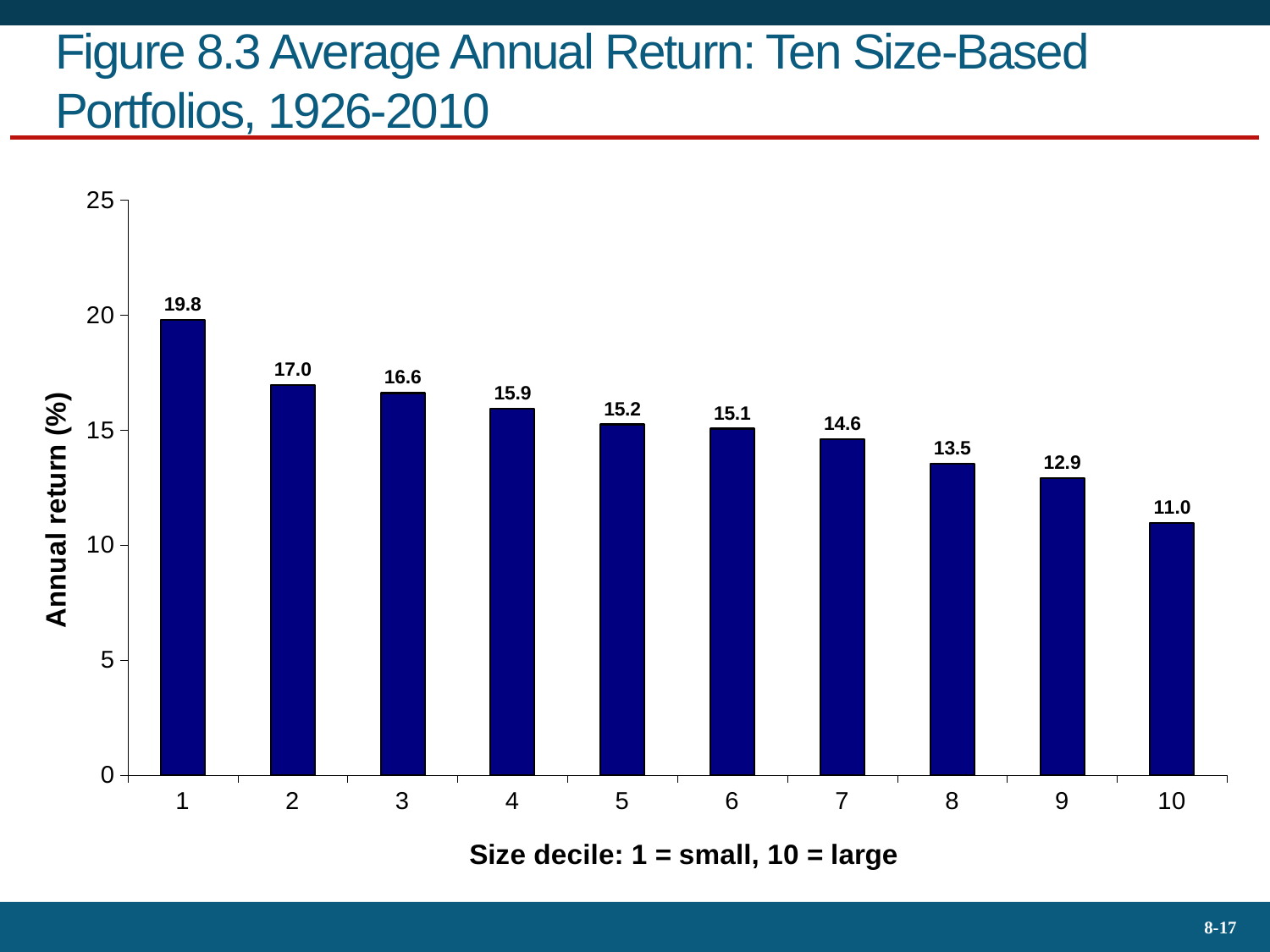

# Figure 8.3 Average Annual Return: Ten Size-Based Portfolios, 1926-2010

### Chart

| Category |  |
|---|---|